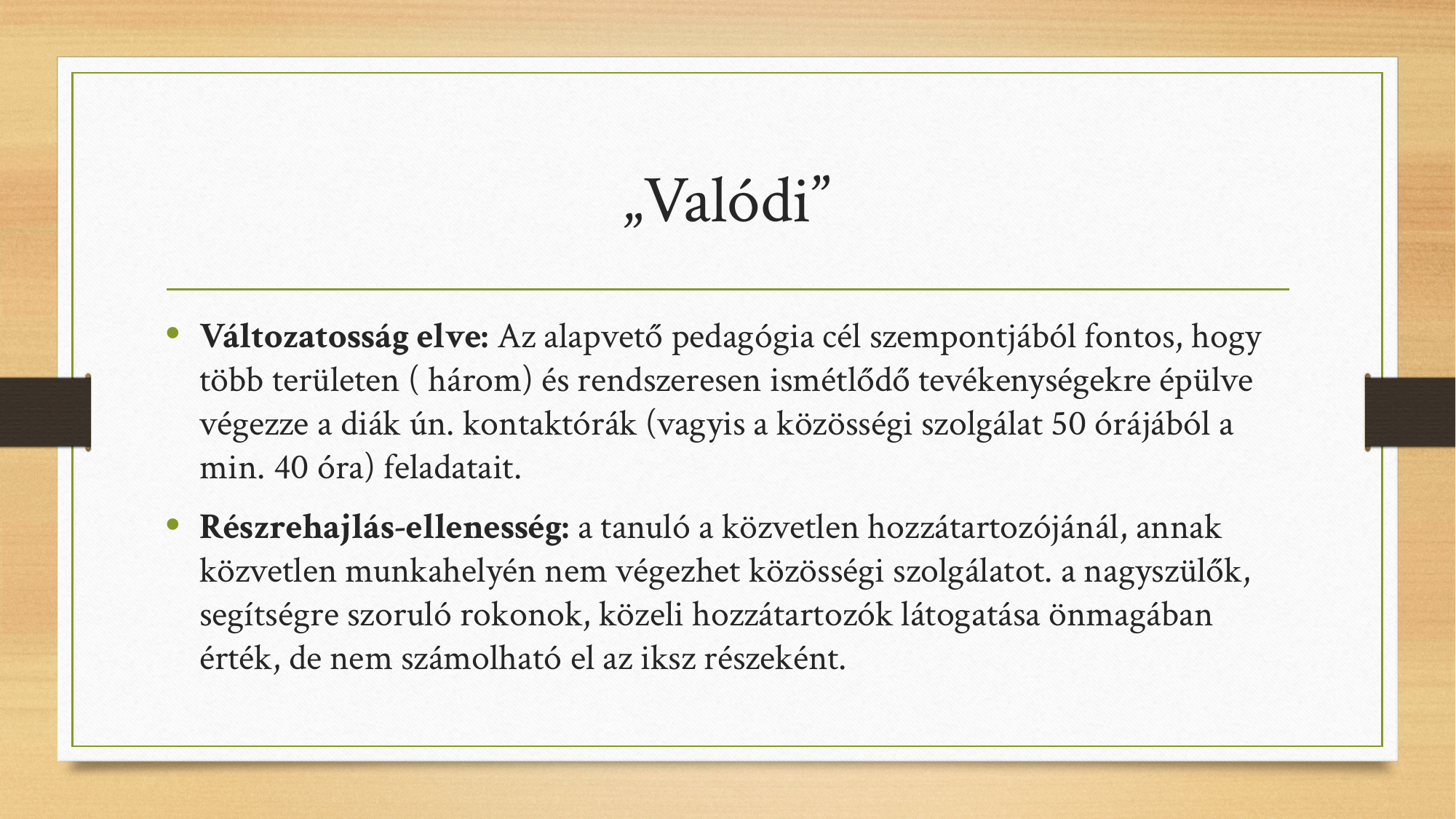

# „Valódi”
Változatosság elve: Az alapvető pedagógia cél szempontjából fontos, hogy több területen ( három) és rendszeresen ismétlődő tevékenységekre épülve végezze a diák ún. kontaktórák (vagyis a közösségi szolgálat 50 órájából a min. 40 óra) feladatait.
Részrehajlás-ellenesség: a tanuló a közvetlen hozzátartozójánál, annak közvetlen munkahelyén nem végezhet közösségi szolgálatot. a nagyszülők, segítségre szoruló rokonok, közeli hozzátartozók látogatása önmagában érték, de nem számolható el az iksz részeként.